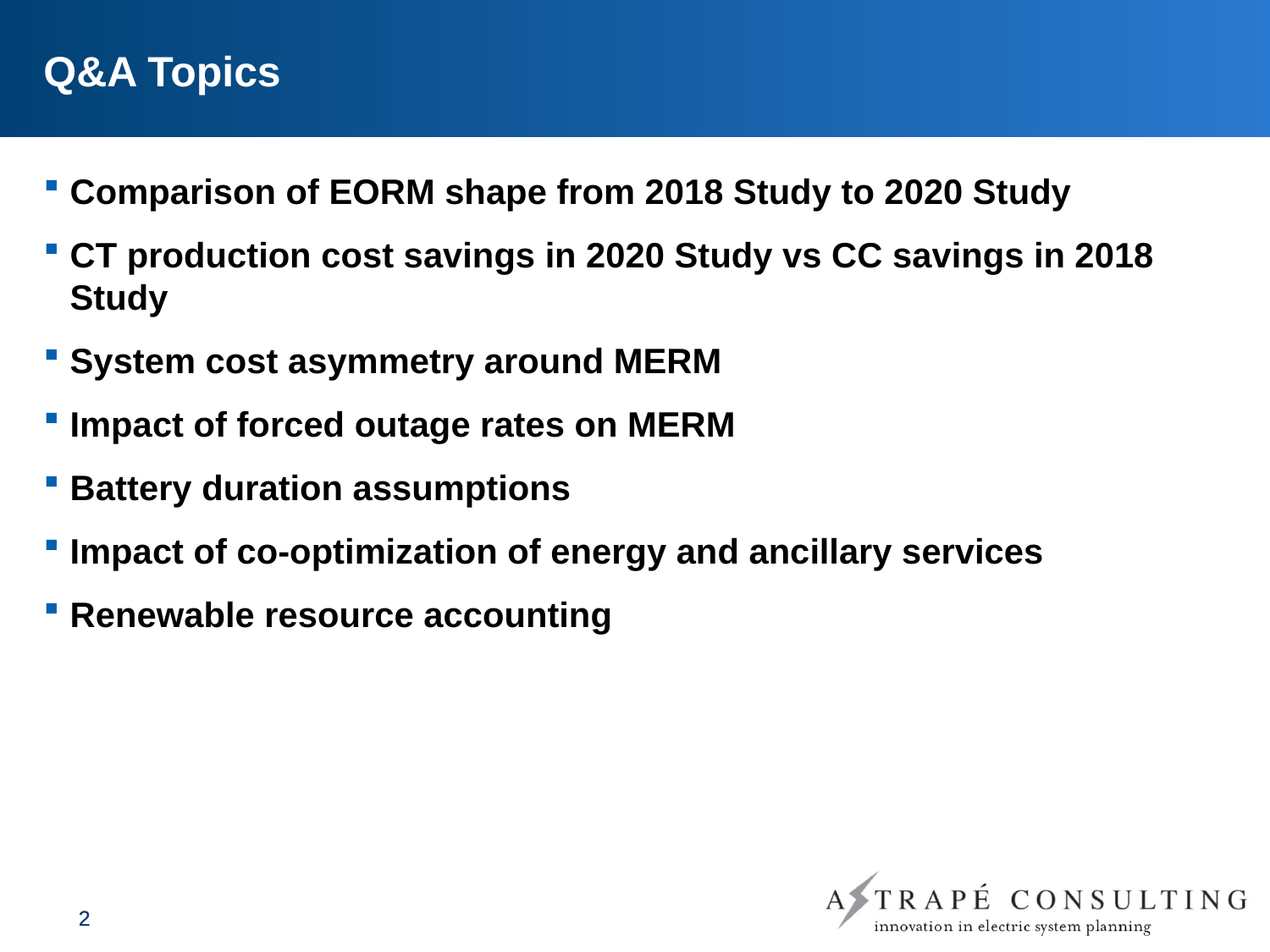

# Q&A Topics
Comparison of EORM shape from 2018 Study to 2020 Study
CT production cost savings in 2020 Study vs CC savings in 2018 Study
System cost asymmetry around MERM
Impact of forced outage rates on MERM
Battery duration assumptions
Impact of co-optimization of energy and ancillary services
Renewable resource accounting